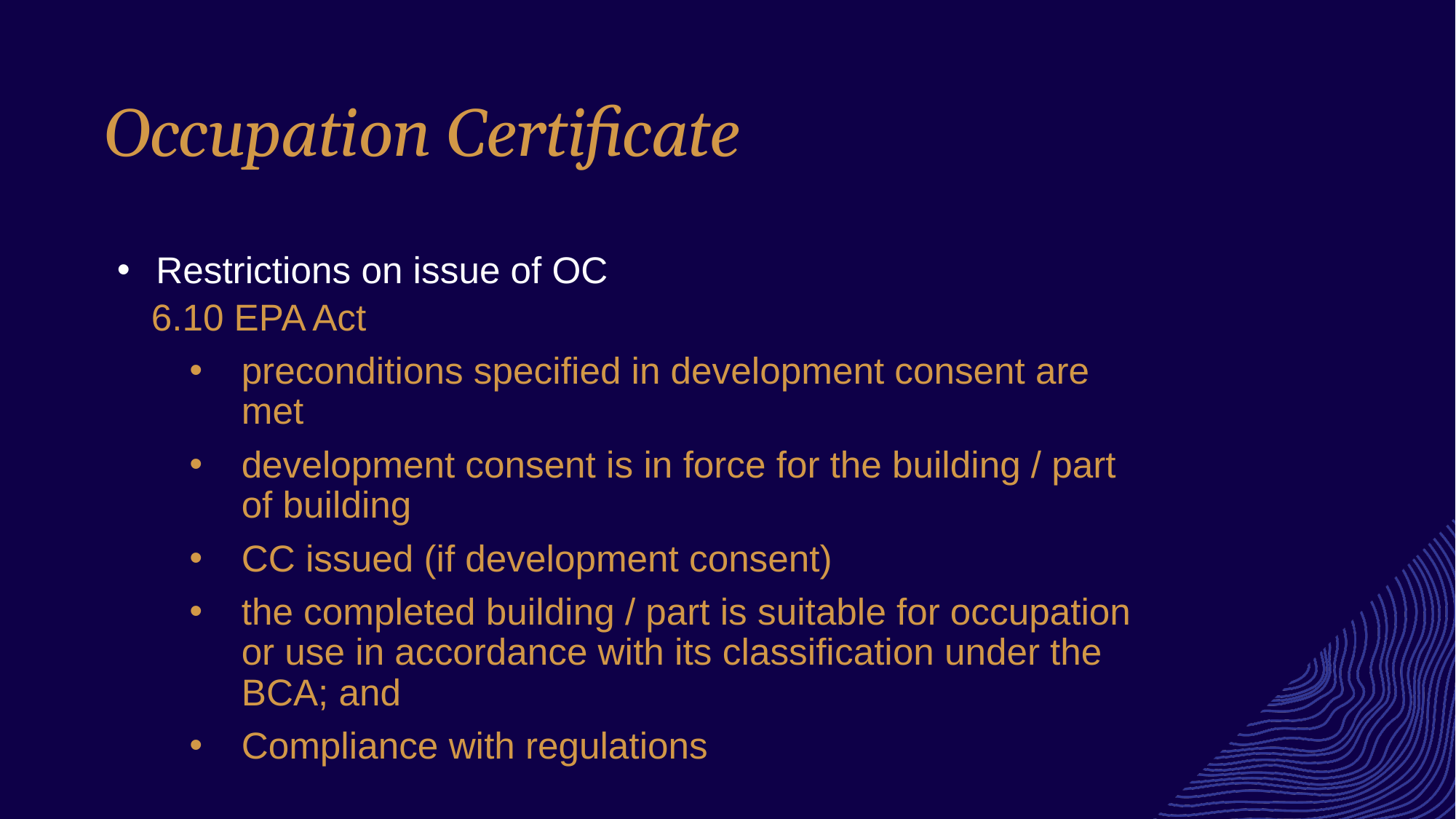

Occupation Certificate

Restrictions on issue of OC
6.10 EPA Act
preconditions specified in development consent are met
development consent is in force for the building / part of building
CC issued (if development consent)
the completed building / part is suitable for occupation or use in accordance with its classification under the BCA; and
Compliance with regulations